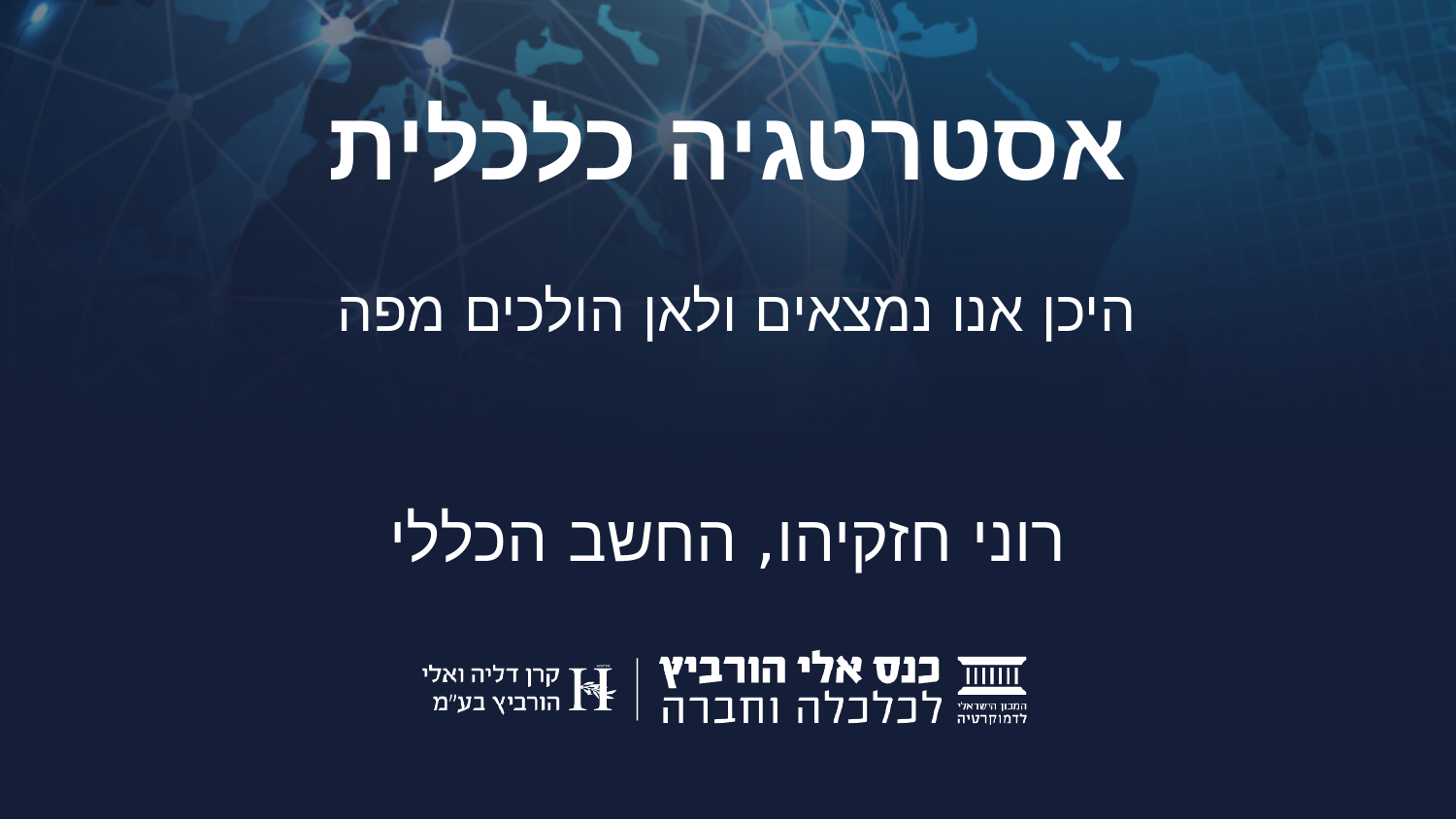

# אסטרטגיה כלכלית
היכן אנו נמצאים ולאן הולכים מפה
רוני חזקיהו, החשב הכללי